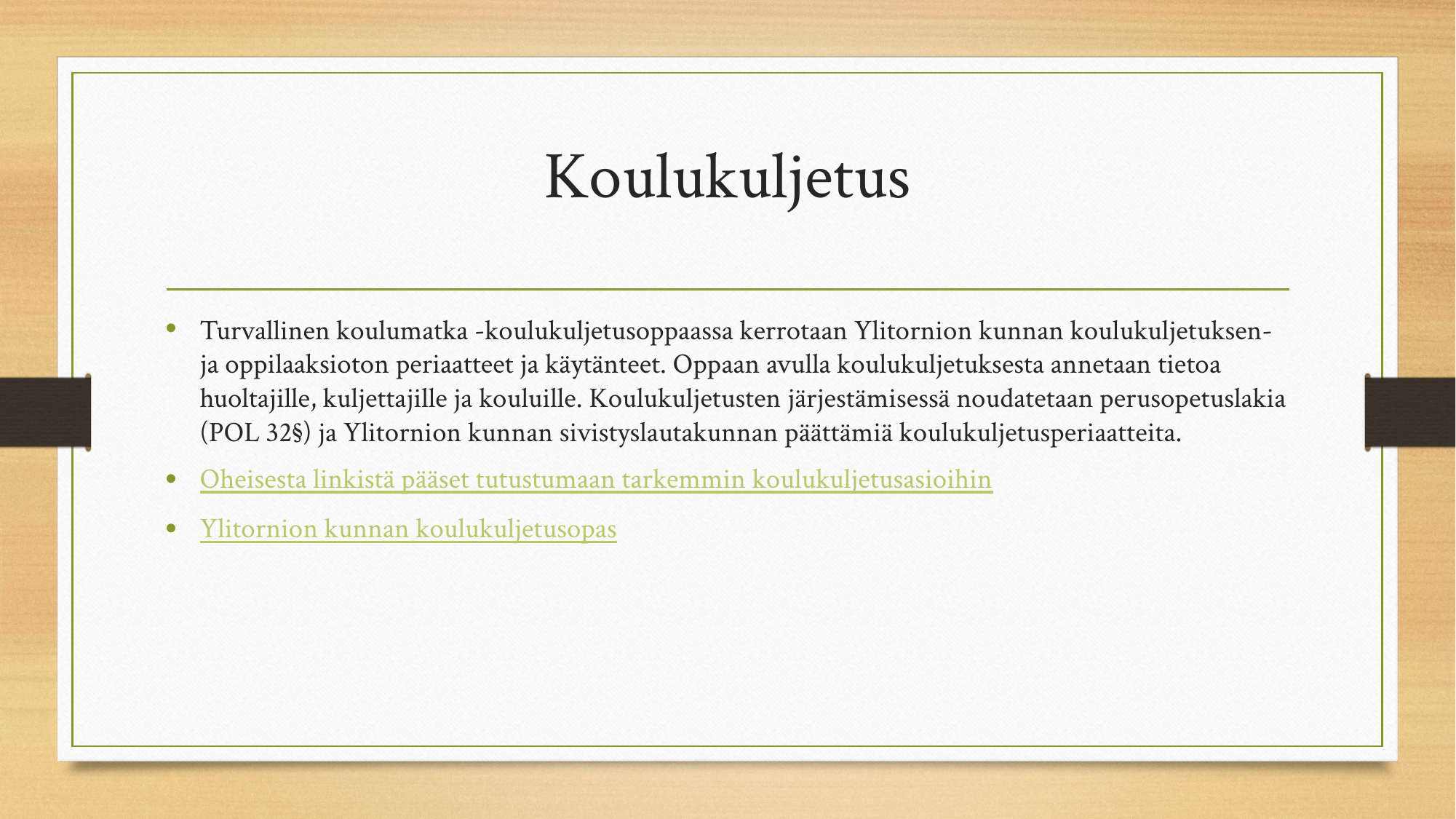

# Koulukuljetus
Turvallinen koulumatka -koulukuljetusoppaassa kerrotaan Ylitornion kunnan koulukuljetuksen- ja oppilaaksioton periaatteet ja käytänteet. Oppaan avulla koulukuljetuksesta annetaan tietoa huoltajille, kuljettajille ja kouluille. Koulukuljetusten järjestämisessä noudatetaan perusopetuslakia (POL 32§) ja Ylitornion kunnan sivistyslautakunnan päättämiä koulukuljetusperiaatteita.
Oheisesta linkistä pääset tutustumaan tarkemmin koulukuljetusasioihin
Ylitornion kunnan koulukuljetusopas